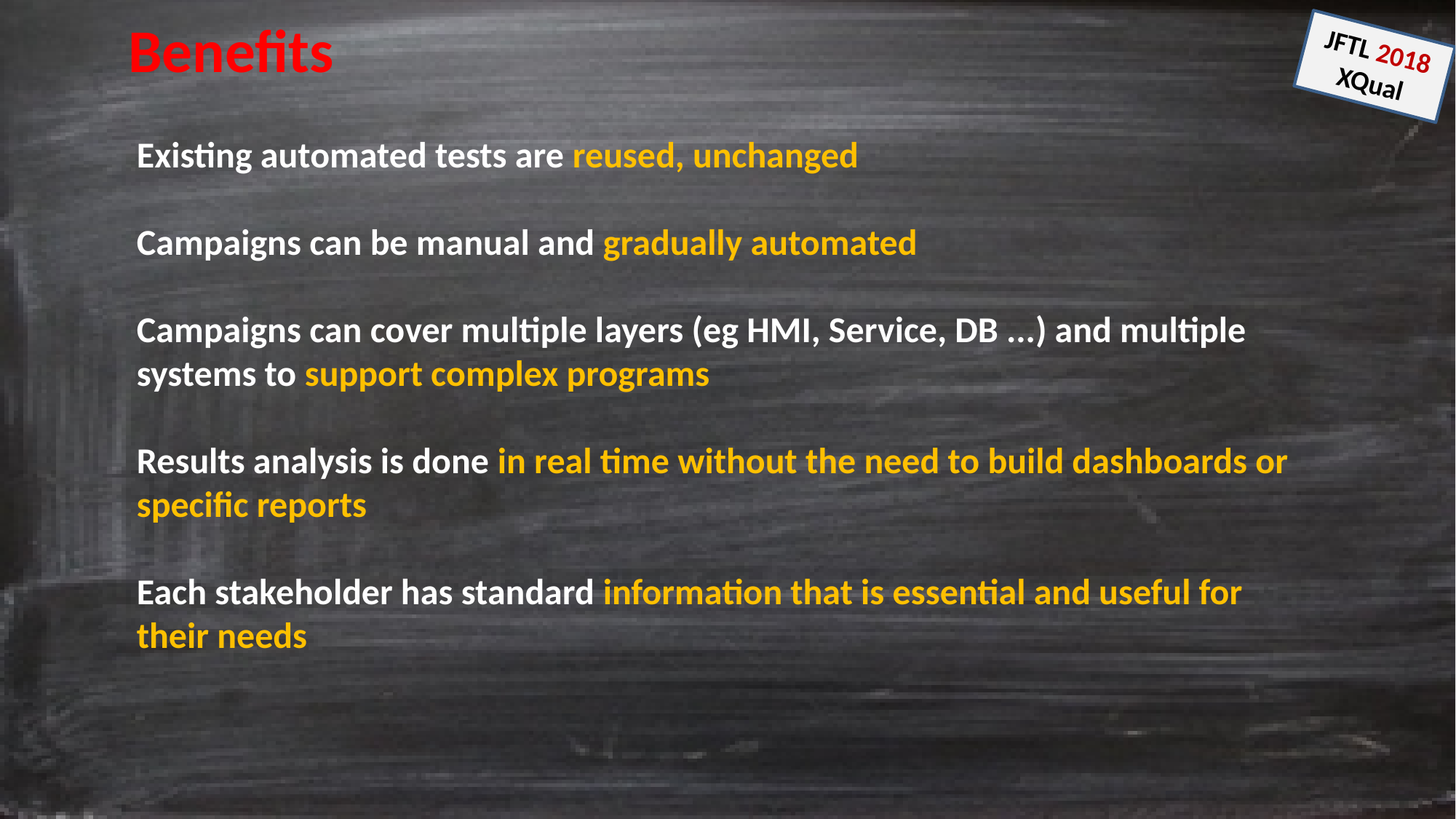

Benefits
Existing automated tests are reused, unchanged

Campaigns can be manual and gradually automated

Campaigns can cover multiple layers (eg HMI, Service, DB ...) and multiple systems to support complex programs

Results analysis is done in real time without the need to build dashboards or specific reports

Each stakeholder has standard information that is essential and useful for their needs